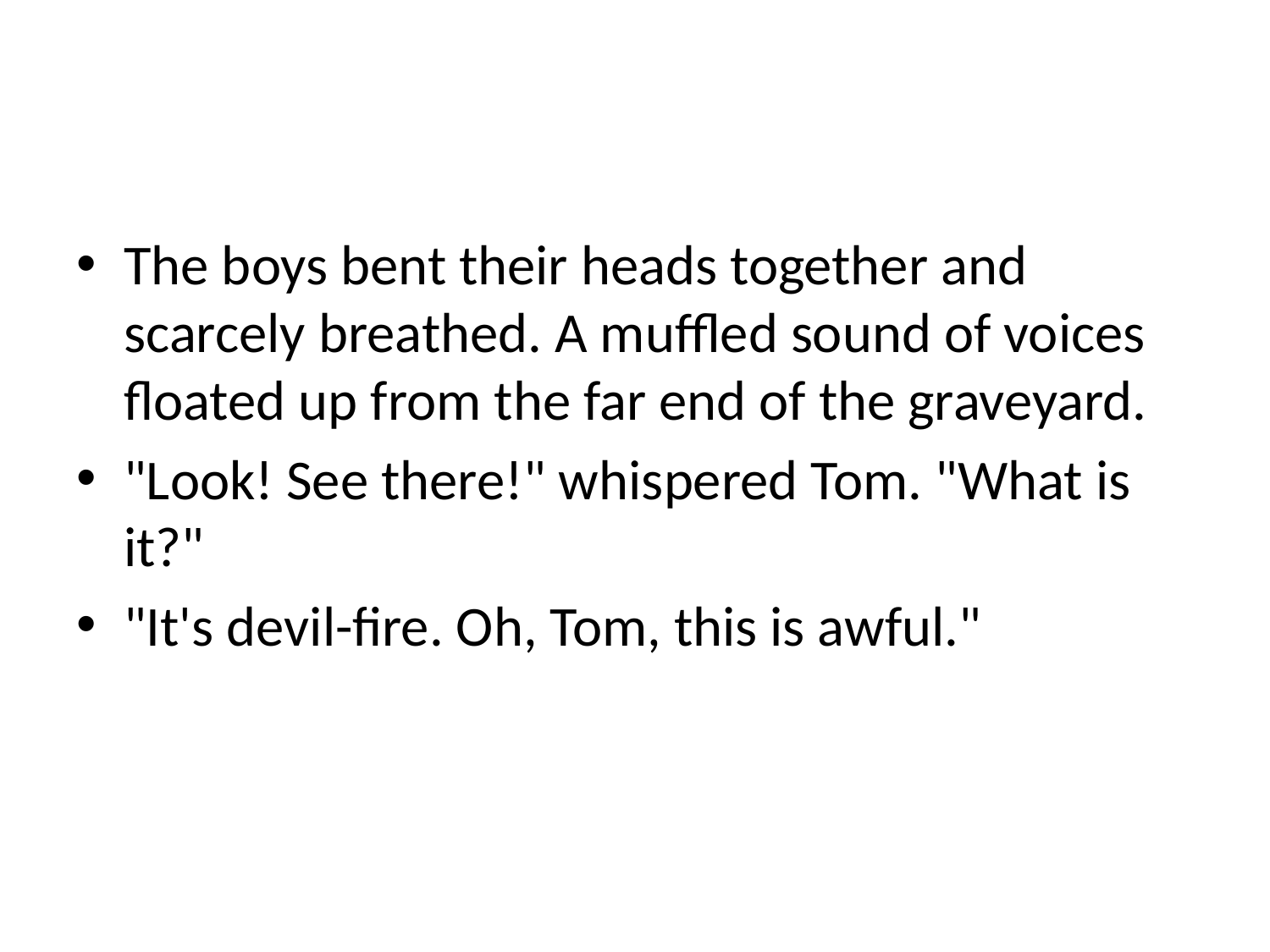

#
The boys bent their heads together and scarcely breathed. A muffled sound of voices floated up from the far end of the graveyard.
"Look! See there!" whispered Tom. "What is it?"
"It's devil-fire. Oh, Tom, this is awful."